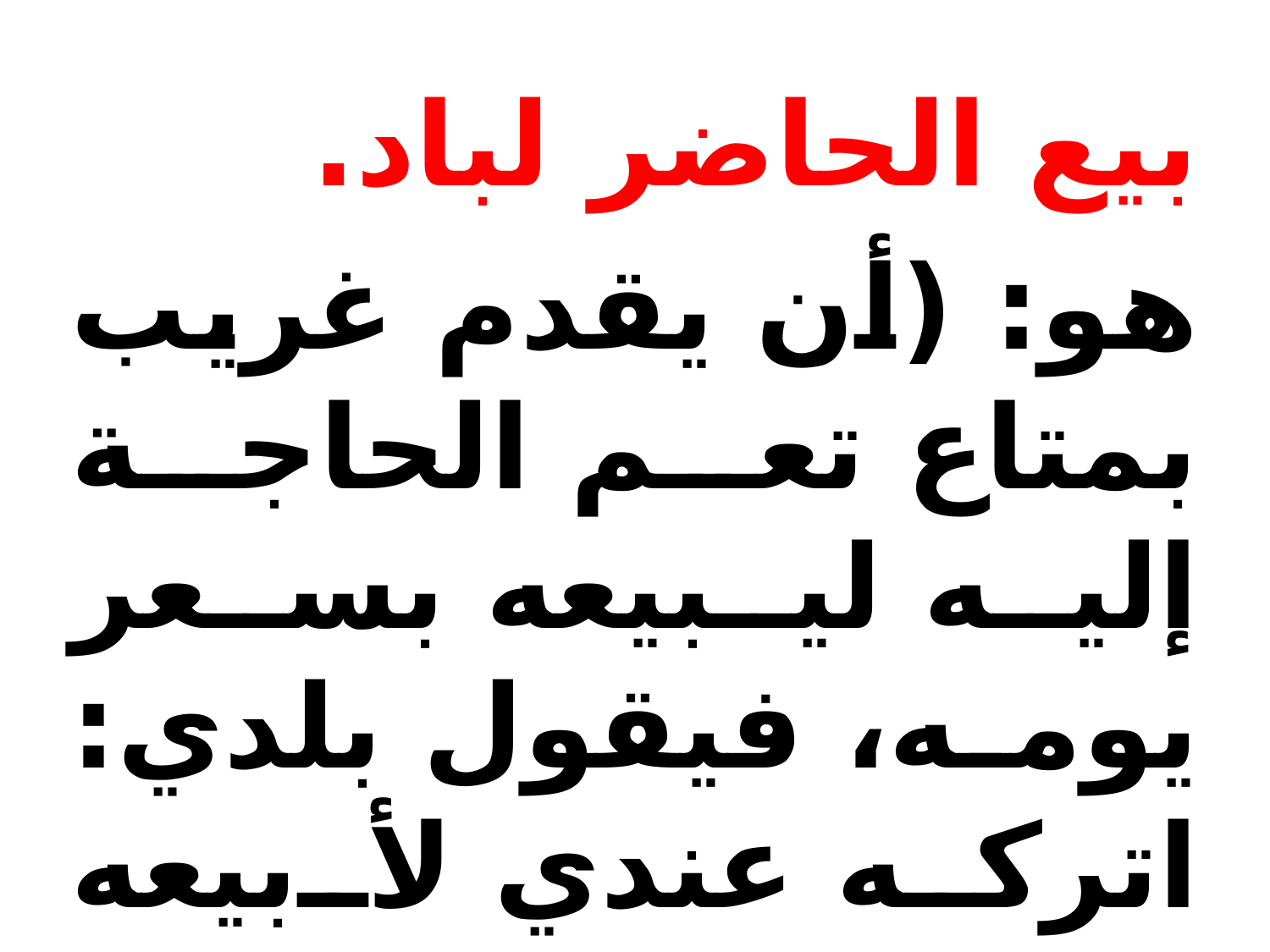

بيع الحاضر لباد.
هو: (أن يقدم غريب بمتاع تعم الحاجة إليه ليبيعه بسعر يومه، فيقول بلدي: اتركه عندي لأبيعه على التدريج بأغلى).